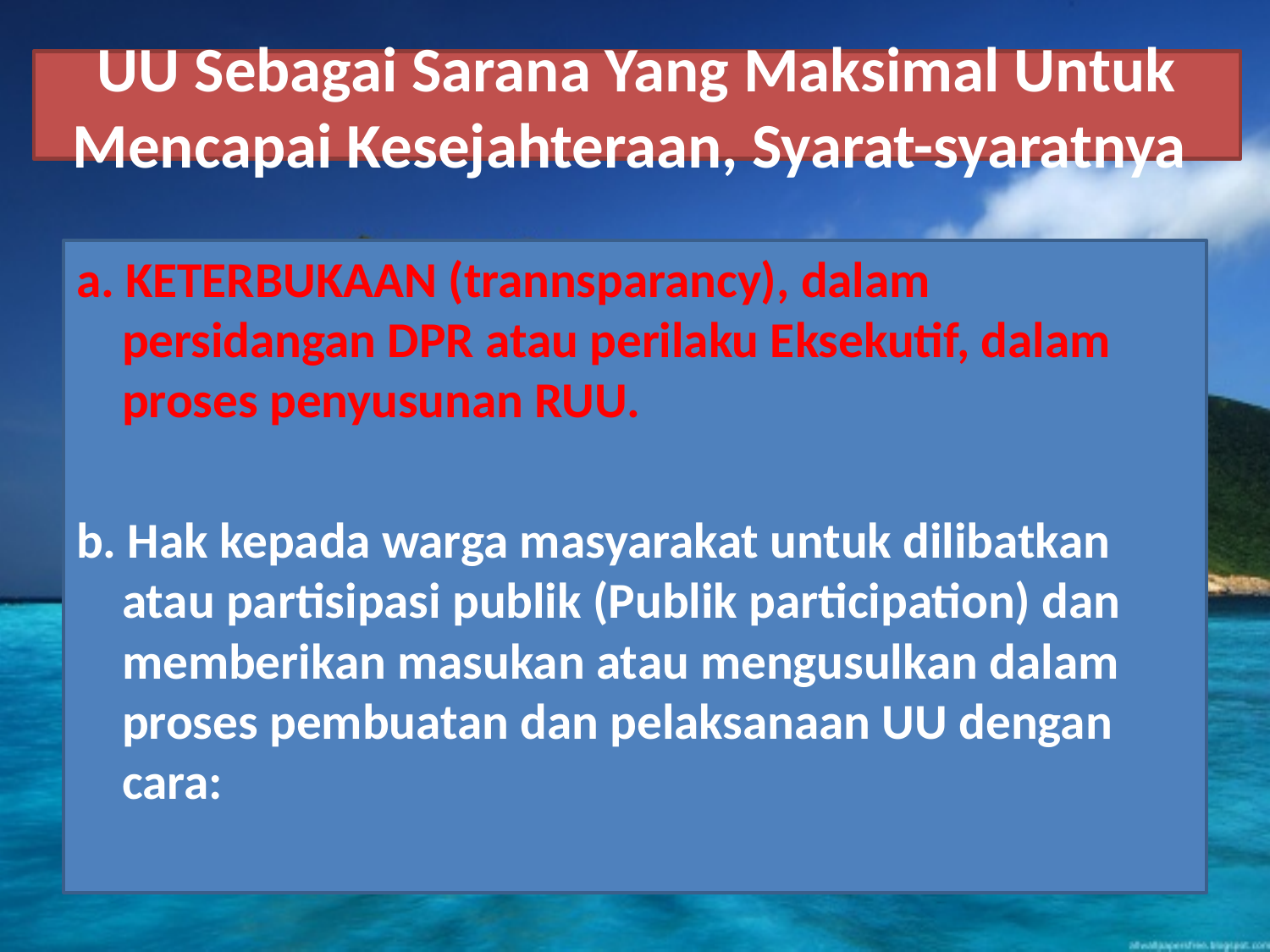

# UU Sebagai Sarana Yang Maksimal Untuk Mencapai Kesejahteraan, Syarat-syaratnya
a. KETERBUKAAN (trannsparancy), dalam persidangan DPR atau perilaku Eksekutif, dalam proses penyusunan RUU.

b. Hak kepada warga masyarakat untuk dilibatkan atau partisipasi publik (Publik participation) dan memberikan masukan atau mengusulkan dalam proses pembuatan dan pelaksanaan UU dengan cara: